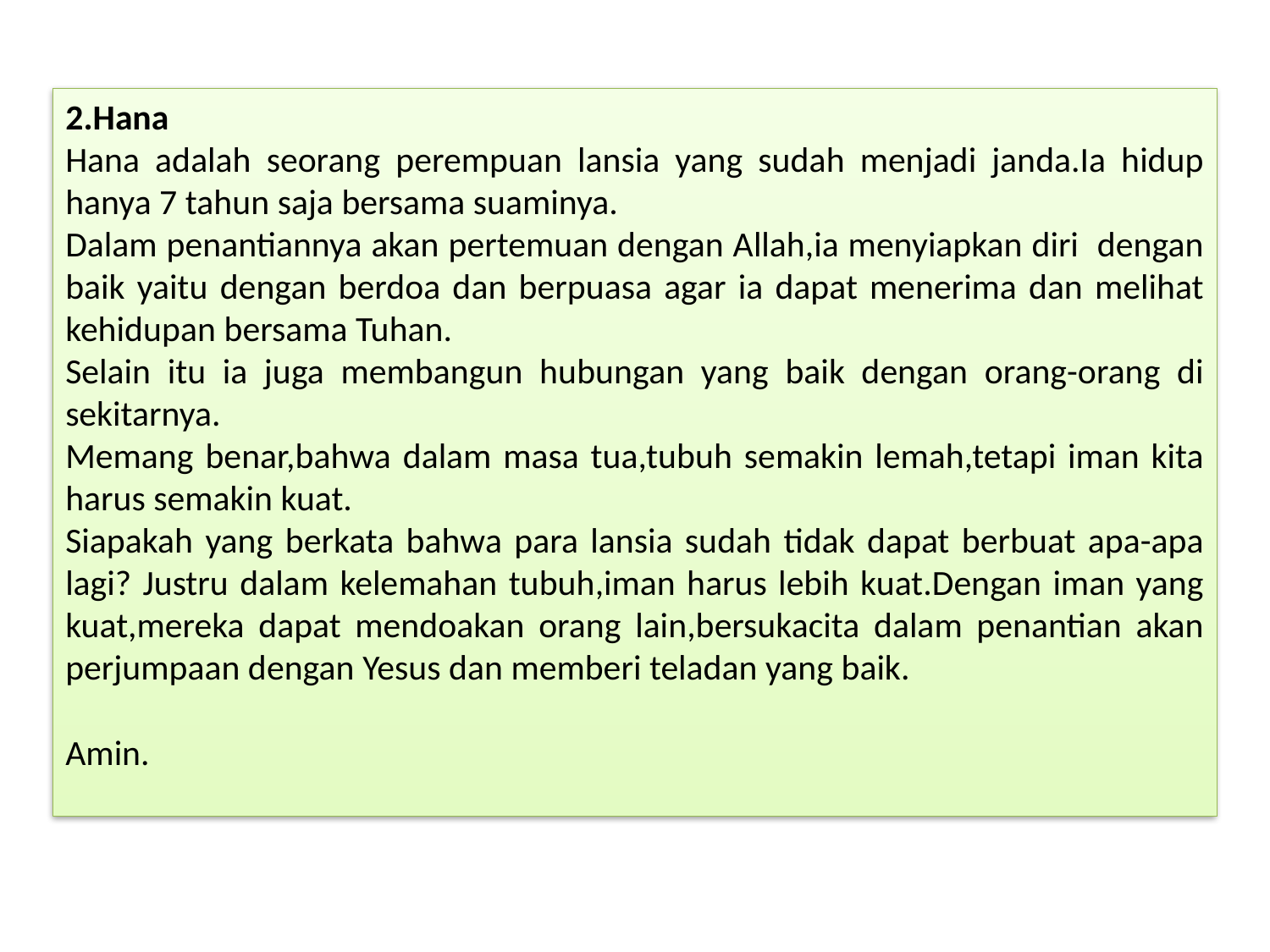

2.Hana
Hana adalah seorang perempuan lansia yang sudah menjadi janda.Ia hidup hanya 7 tahun saja bersama suaminya.
Dalam penantiannya akan pertemuan dengan Allah,ia menyiapkan diri  dengan baik yaitu dengan berdoa dan berpuasa agar ia dapat menerima dan melihat kehidupan bersama Tuhan.
Selain itu ia juga membangun hubungan yang baik dengan orang-orang di sekitarnya.
Memang benar,bahwa dalam masa tua,tubuh semakin lemah,tetapi iman kita harus semakin kuat.
Siapakah yang berkata bahwa para lansia sudah tidak dapat berbuat apa-apa lagi? Justru dalam kelemahan tubuh,iman harus lebih kuat.Dengan iman yang kuat,mereka dapat mendoakan orang lain,bersukacita dalam penantian akan perjumpaan dengan Yesus dan memberi teladan yang baik.

Amin.